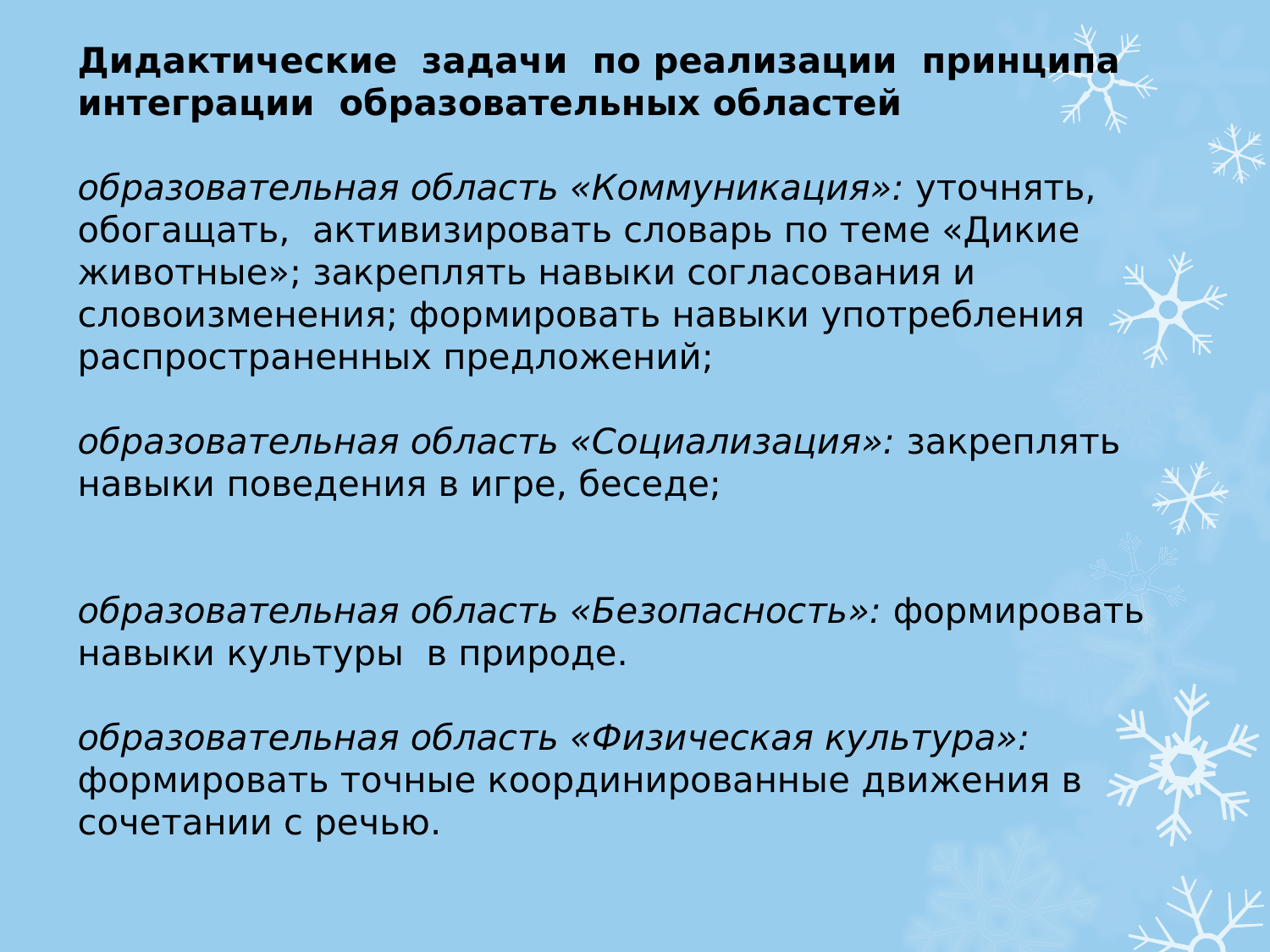

# Дидактические  задачи  по реализации  принципа  интеграции  образовательных областей образовательная область «Коммуникация»: уточнять, обогащать,  активизировать словарь по теме «Дикие животные»; закреплять навыки согласования и словоизменения; формировать навыки употребления распространенных предложений; образовательная область «Социализация»: закреплять навыки поведения в игре, беседе; образовательная область «Безопасность»: формировать  навыки культуры  в природе. образовательная область «Физическая культура»:  формировать точные координированные движения в сочетании с речью.